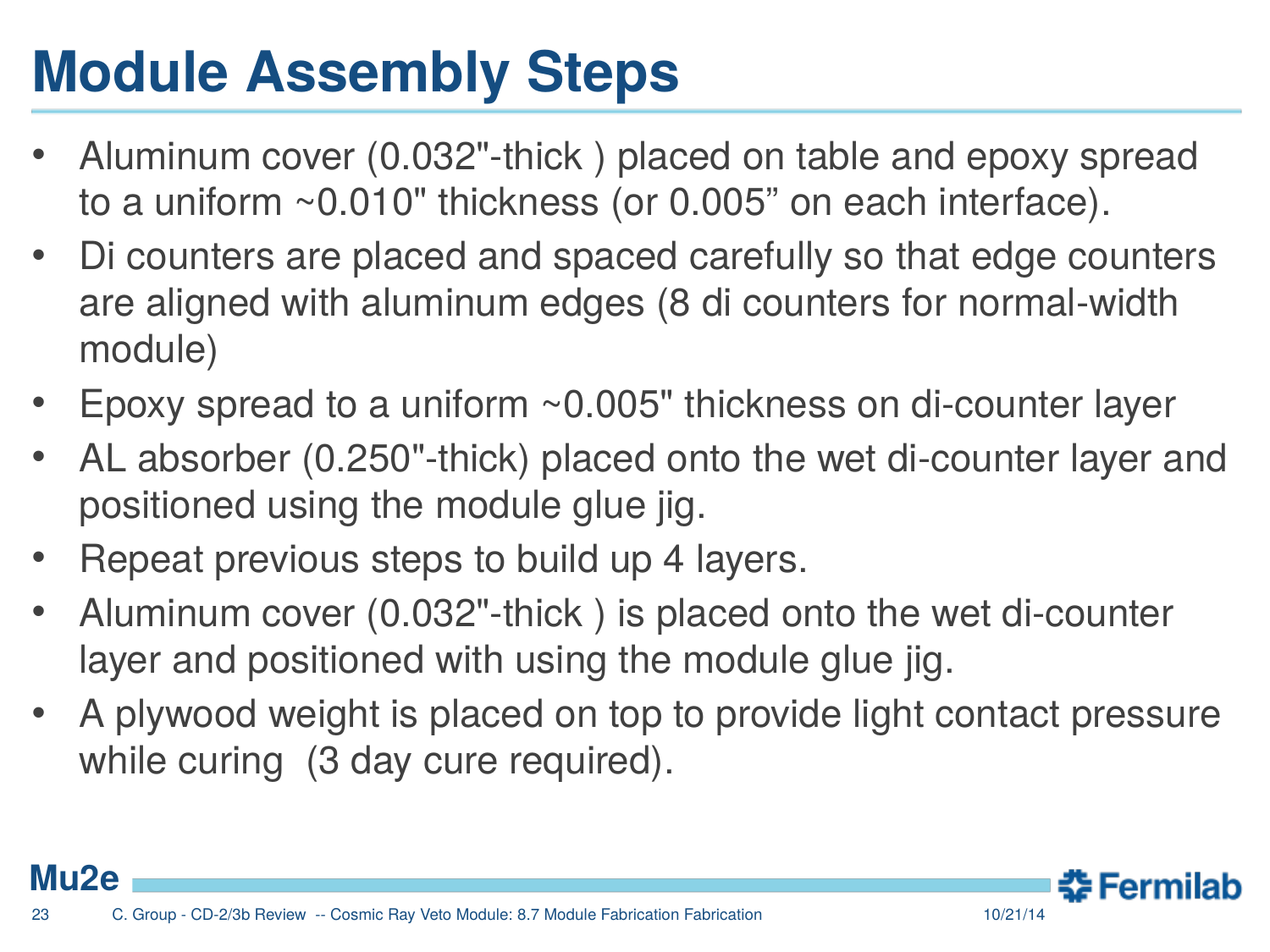

# Module Assembly Steps
Aluminum cover (0.032"-thick ) placed on table and epoxy spread to a uniform ~0.010" thickness (or 0.005” on each interface).
Di counters are placed and spaced carefully so that edge counters are aligned with aluminum edges (8 di counters for normal-width module)
Epoxy spread to a uniform ~0.005" thickness on di-counter layer
AL absorber (0.250"-thick) placed onto the wet di-counter layer and positioned using the module glue jig.
Repeat previous steps to build up 4 layers.
Aluminum cover (0.032"-thick ) is placed onto the wet di-counter layer and positioned with using the module glue jig.
A plywood weight is placed on top to provide light contact pressure while curing  (3 day cure required).
23
C. Group - CD-2/3b Review  -- Cosmic Ray Veto Module: 8.7 Module Fabrication Fabrication
10/21/14